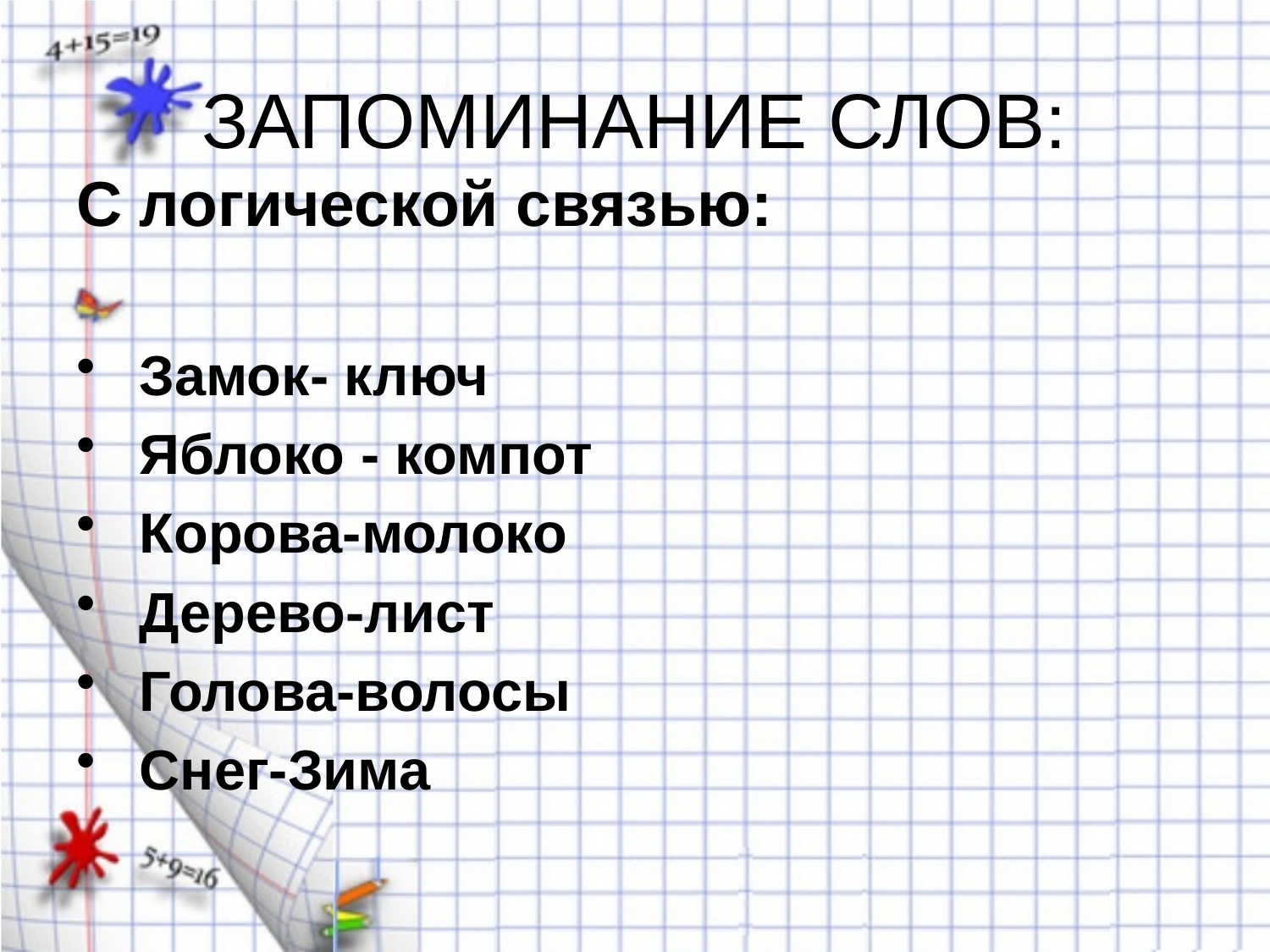

# ЗАПОМИНАНИЕ СЛОВ:
С логической связью:

 Замок- ключ
 Яблоко - компот
 Корова-молоко
 Дерево-лист
 Голова-волосы
 Снег-Зима